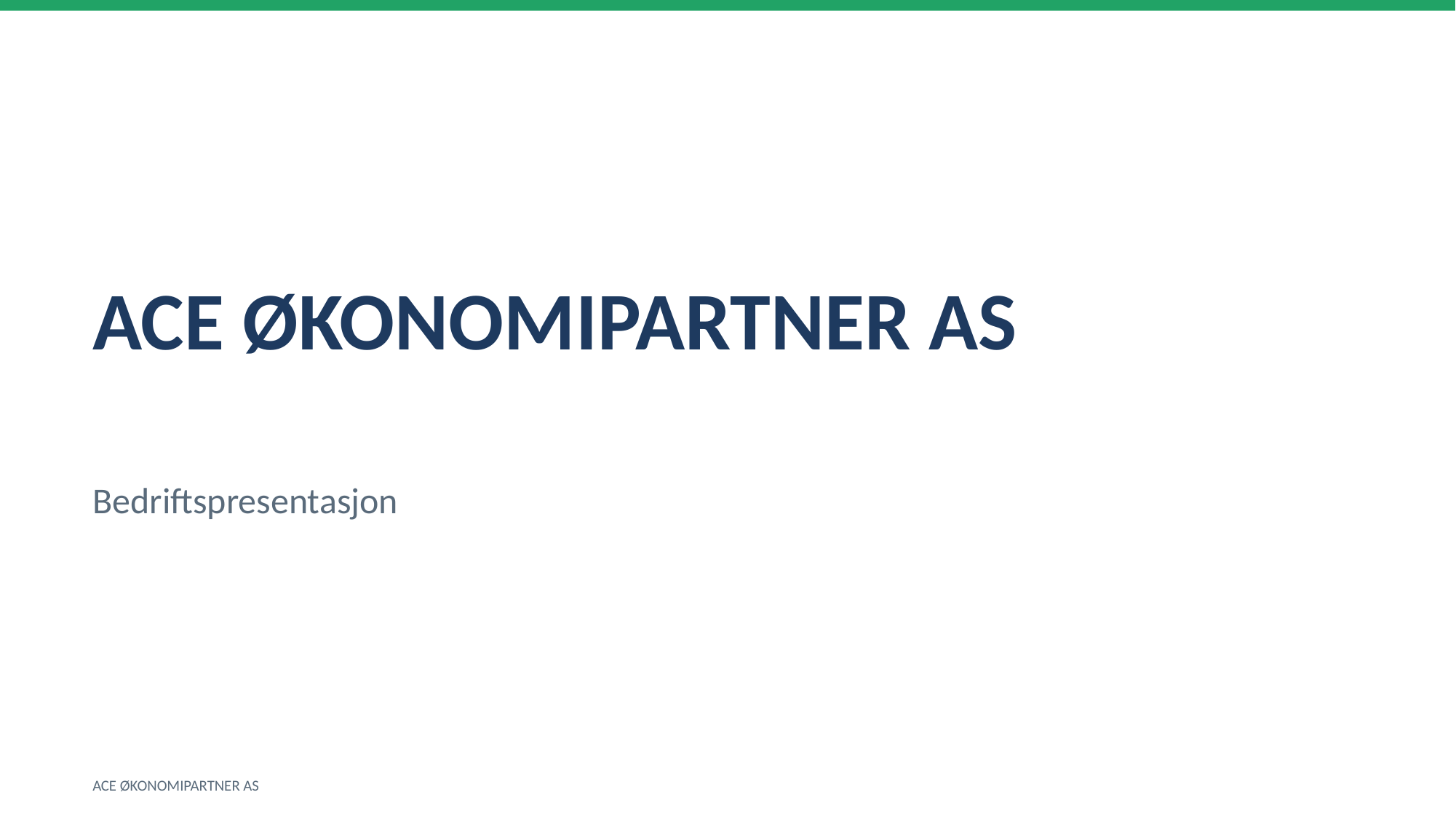

ACE ØKONOMIPARTNER AS
Bedriftspresentasjon
ACE ØKONOMIPARTNER AS